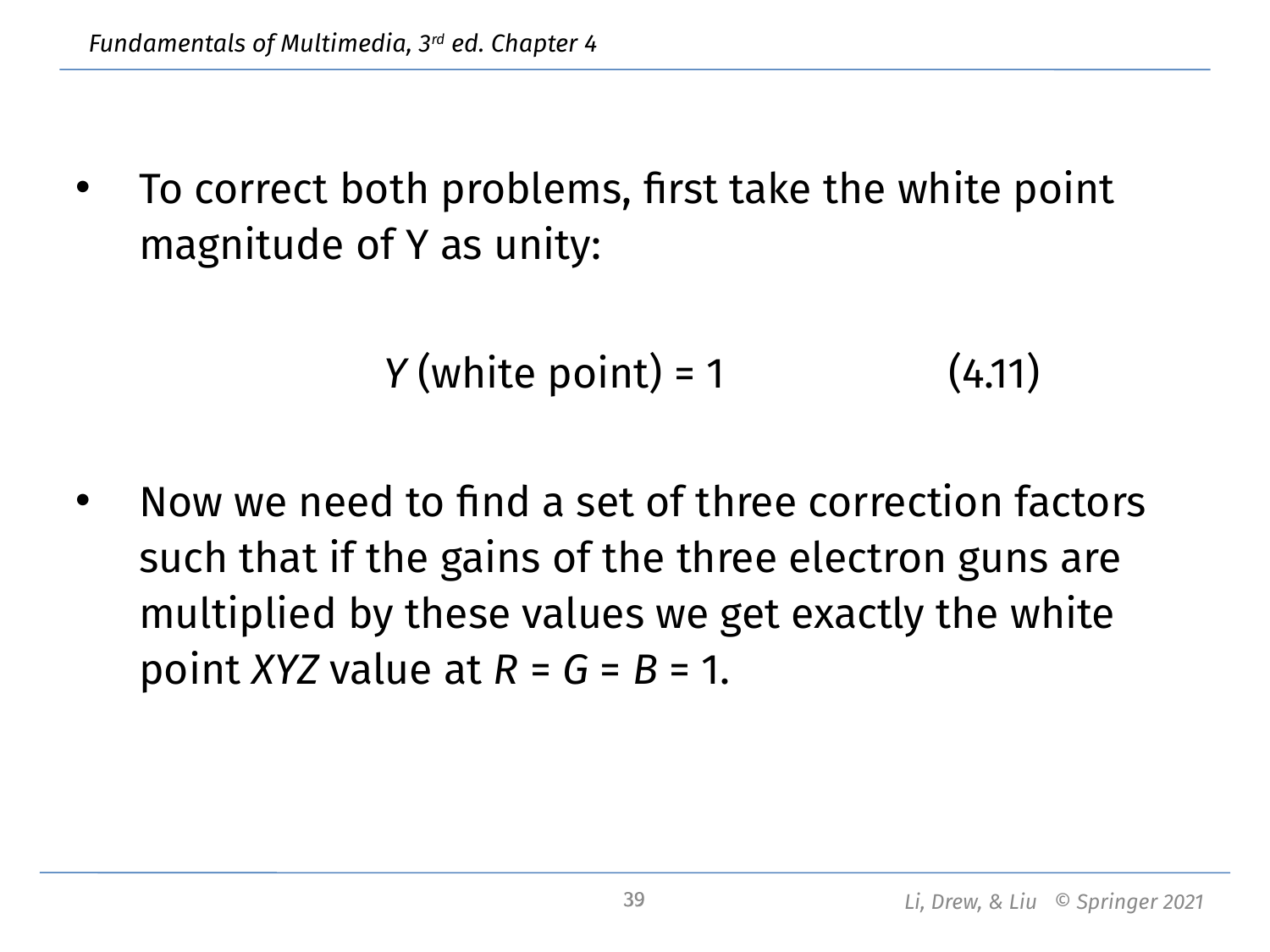

To correct both problems, first take the white point magnitude of Y as unity:

                            Y (white point) = 1                    (4.11)

Now we need to find a set of three correction factors such that if the gains of the three electron guns are multiplied by these values we get exactly the white point XYZ value at R = G = B = 1.
39
39
Li, Drew, & Liu   © Springer 2021